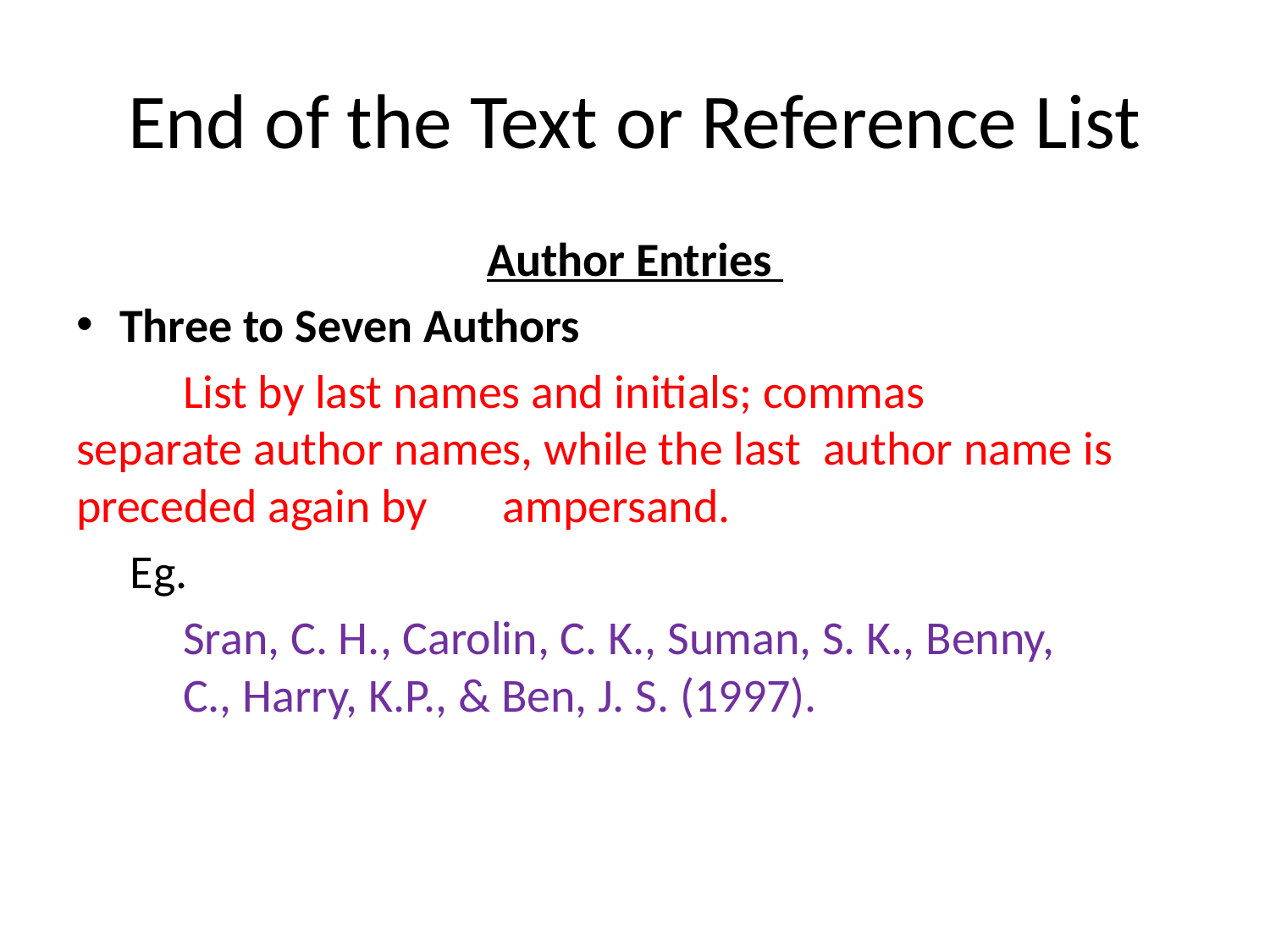

# End of the Text or Reference List
Author Entries
Three to Seven Authors
	List by last names and initials; commas 	separate author names, while the last 	author name is preceded again by 	ampersand.
     Eg.
	Sran, C. H., Carolin, C. K., Suman, S. K., Benny, 		C., Harry, K.P., & Ben, J. S. (1997).